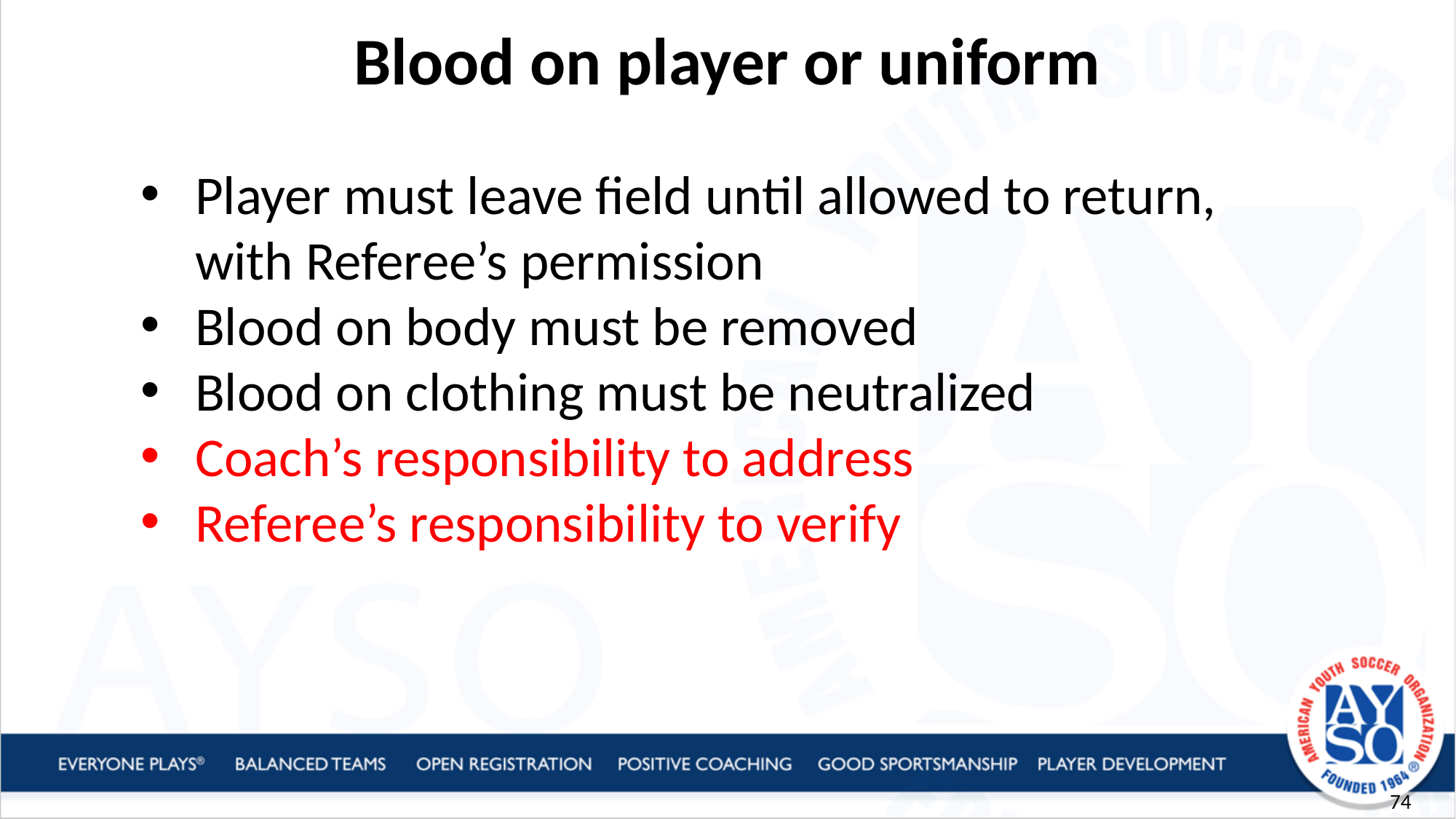

Blood on player or uniform
Player must leave field until allowed to return,
with Referee’s permission
Blood on body must be removed
Blood on clothing must be neutralized
Coach’s responsibility to address
Referee’s responsibility to verify

74